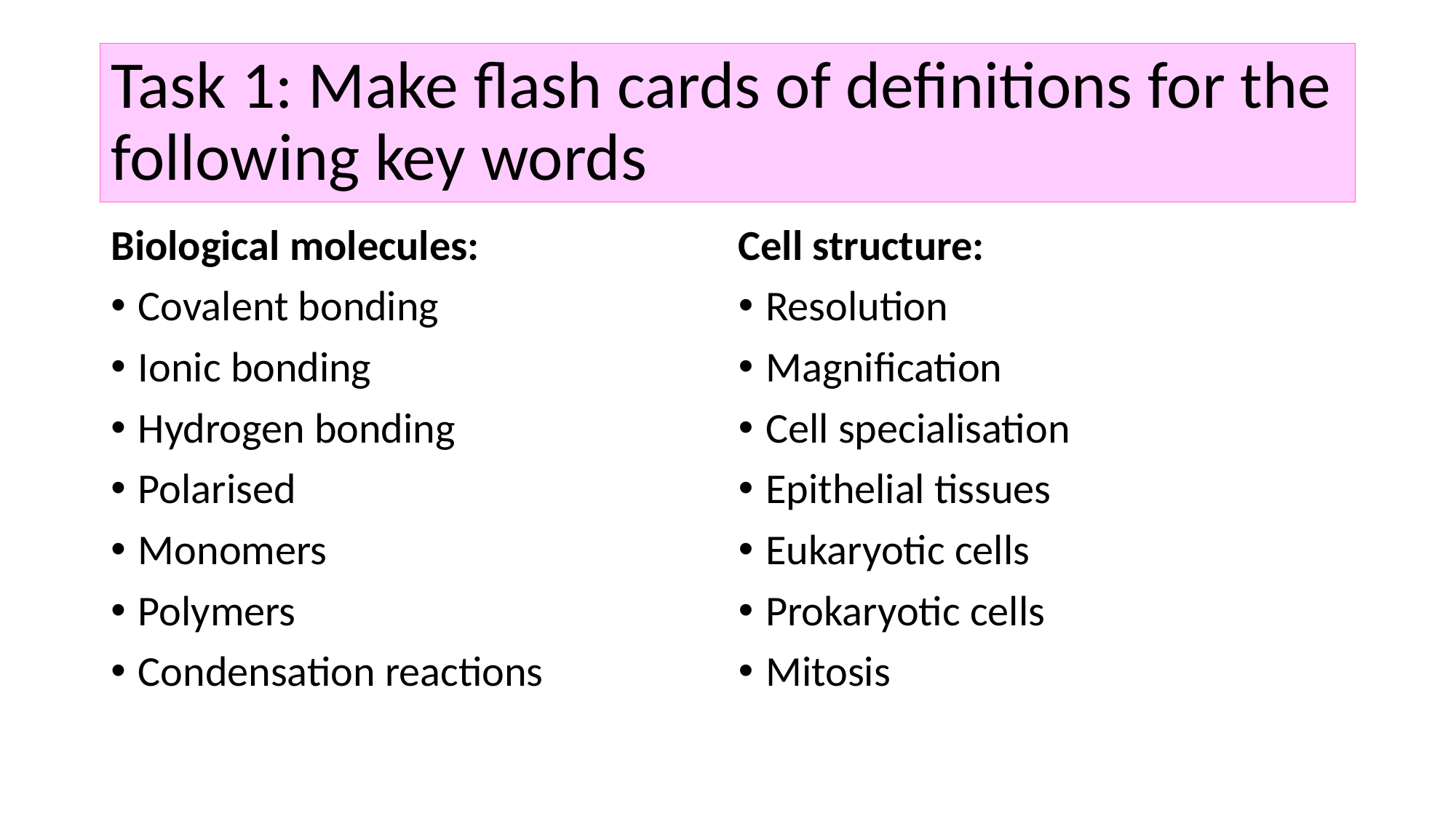

# Task 1: Make flash cards of definitions for the following key words
Biological molecules:
Covalent bonding
Ionic bonding
Hydrogen bonding
Polarised
Monomers
Polymers
Condensation reactions

Cell structure:
Resolution
Magnification
Cell specialisation
Epithelial tissues
Eukaryotic cells
Prokaryotic cells
Mitosis